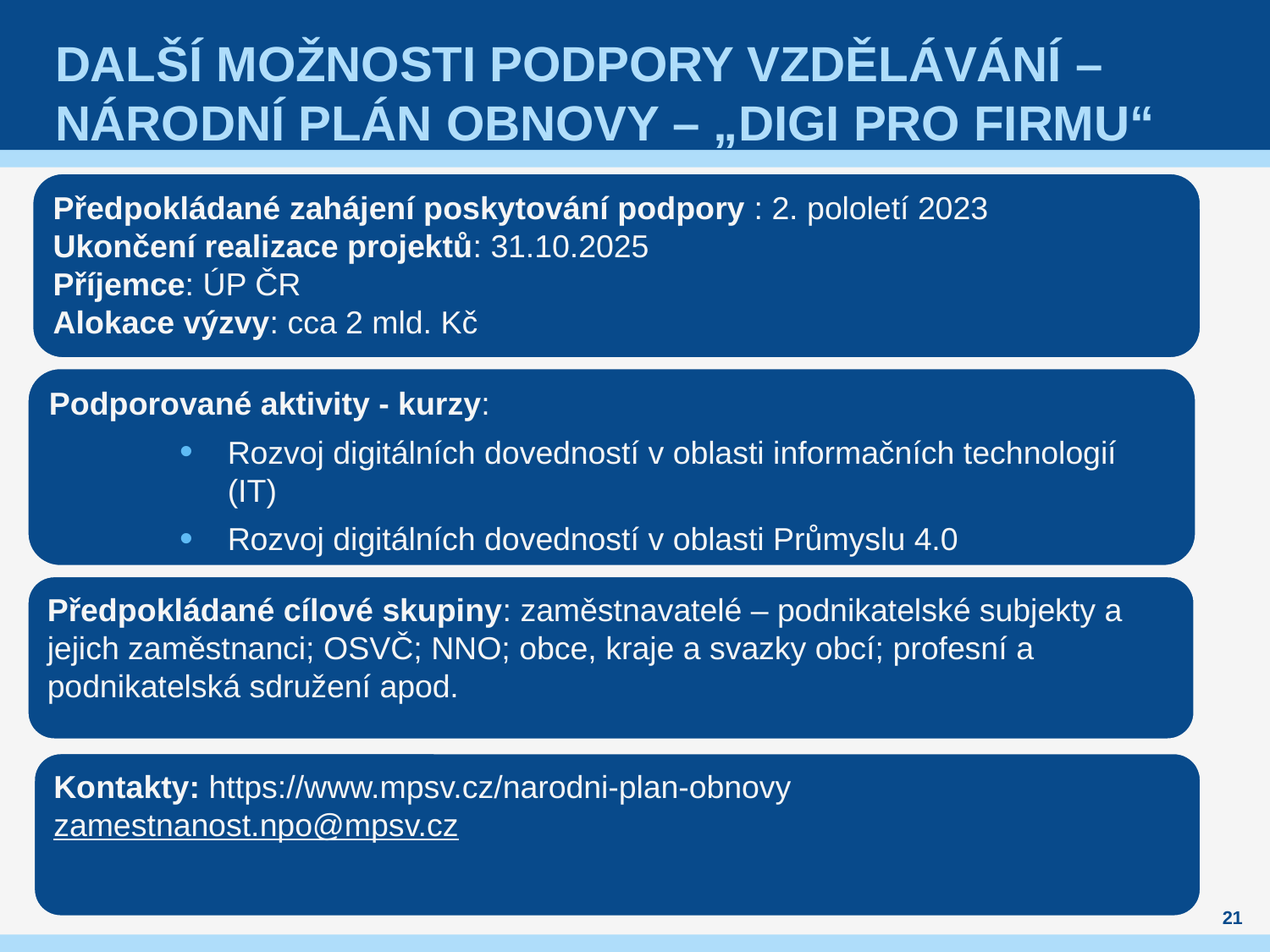

# další možnosti podpory vzdělávání – národní plán obnovy – „Digi pro firmu“
Předpokládané zahájení poskytování podpory : 2. pololetí 2023
Ukončení realizace projektů: 31.10.2025
Příjemce: ÚP ČR
Alokace výzvy: cca 2 mld. Kč
Podporované aktivity - kurzy:
Rozvoj digitálních dovedností v oblasti informačních technologií (IT)
Rozvoj digitálních dovedností v oblasti Průmyslu 4.0
Předpokládané cílové skupiny: zaměstnavatelé – podnikatelské subjekty a jejich zaměstnanci; OSVČ; NNO; obce, kraje a svazky obcí; profesní a podnikatelská sdružení apod.

Kontakty: https://www.mpsv.cz/narodni-plan-obnovy
zamestnanost.npo@mpsv.cz

21